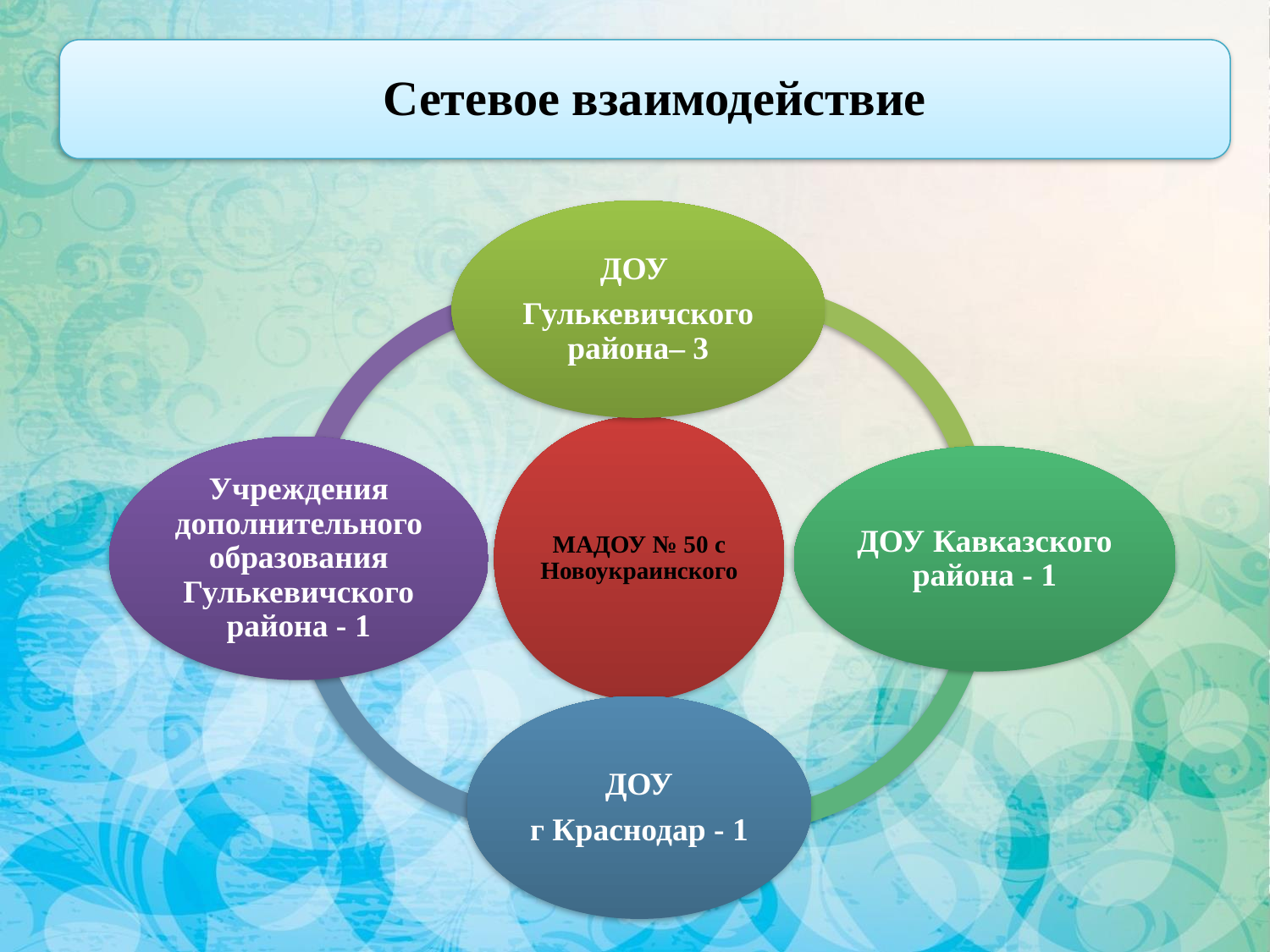

Сетевое взаимодействие
МАДОУ № 50 с Новоукраинского
ДОУ
Гулькевичского района– 3
ДОУ Кавказского района - 1
ДОУ
г Краснодар - 1
Учреждения дополнительного образования Гулькевичского района - 1